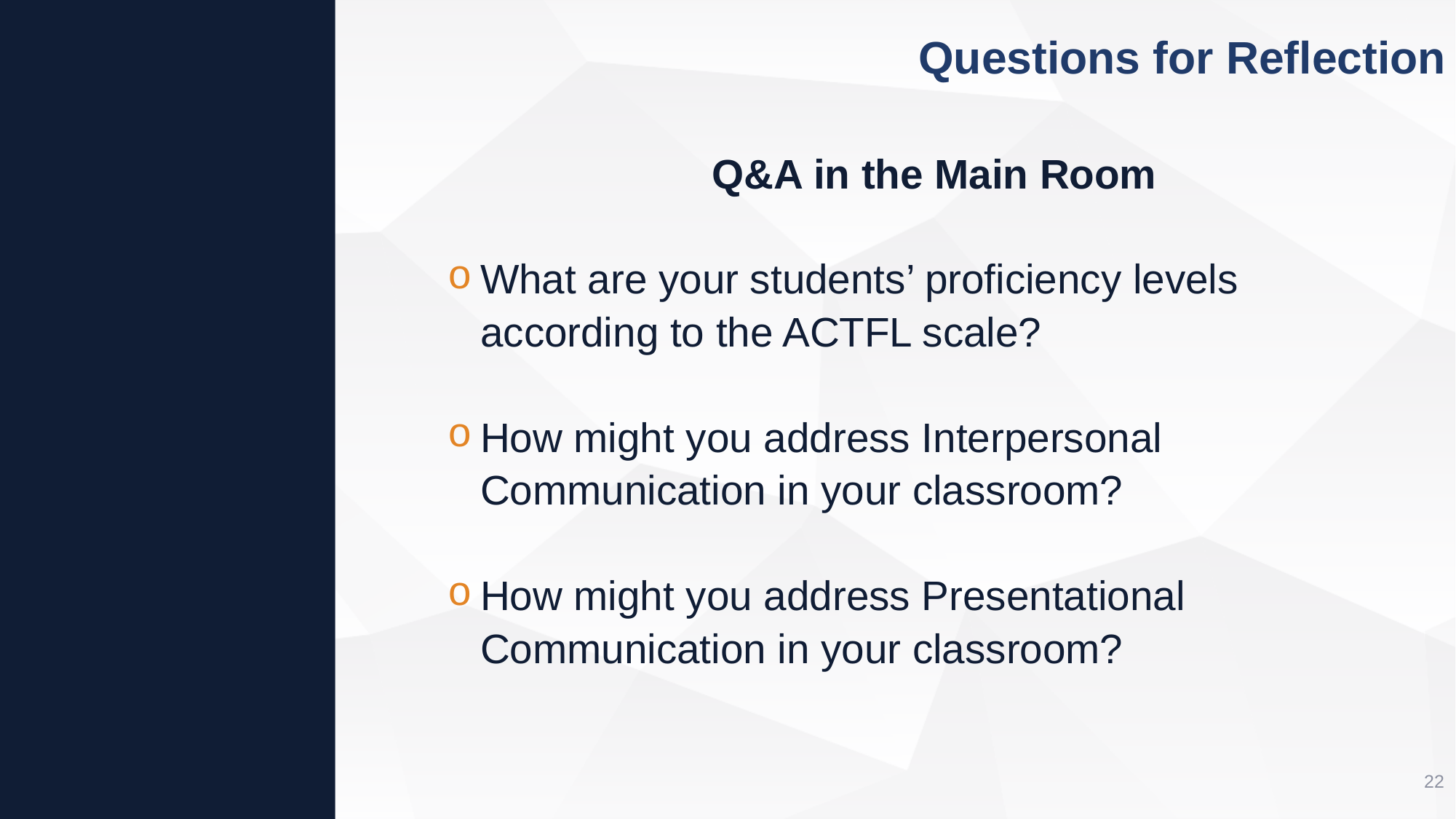

Questions for Reflection
Q&A in the Main Room

What are your students’ proficiency levels according to the ACTFL scale?

How might you address Interpersonal Communication in your classroom?

How might you address Presentational Communication in your classroom?
22